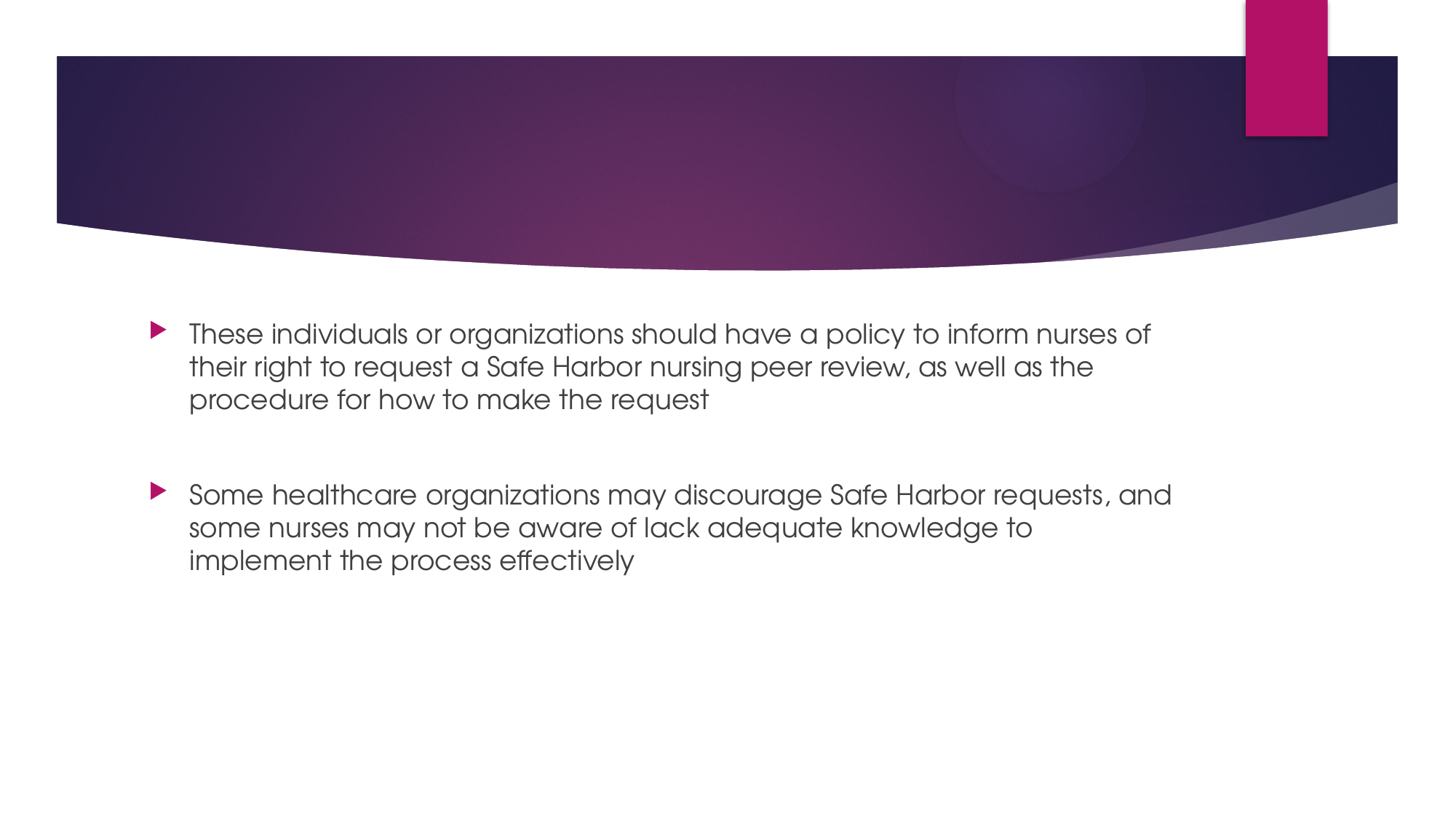

These individuals or organizations should have a policy to inform nurses of their right to request a Safe Harbor nursing peer review, as well as the procedure for how to make the request

Some healthcare organizations may discourage Safe Harbor requests, and some nurses may not be aware of lack adequate knowledge to implement the process effectively